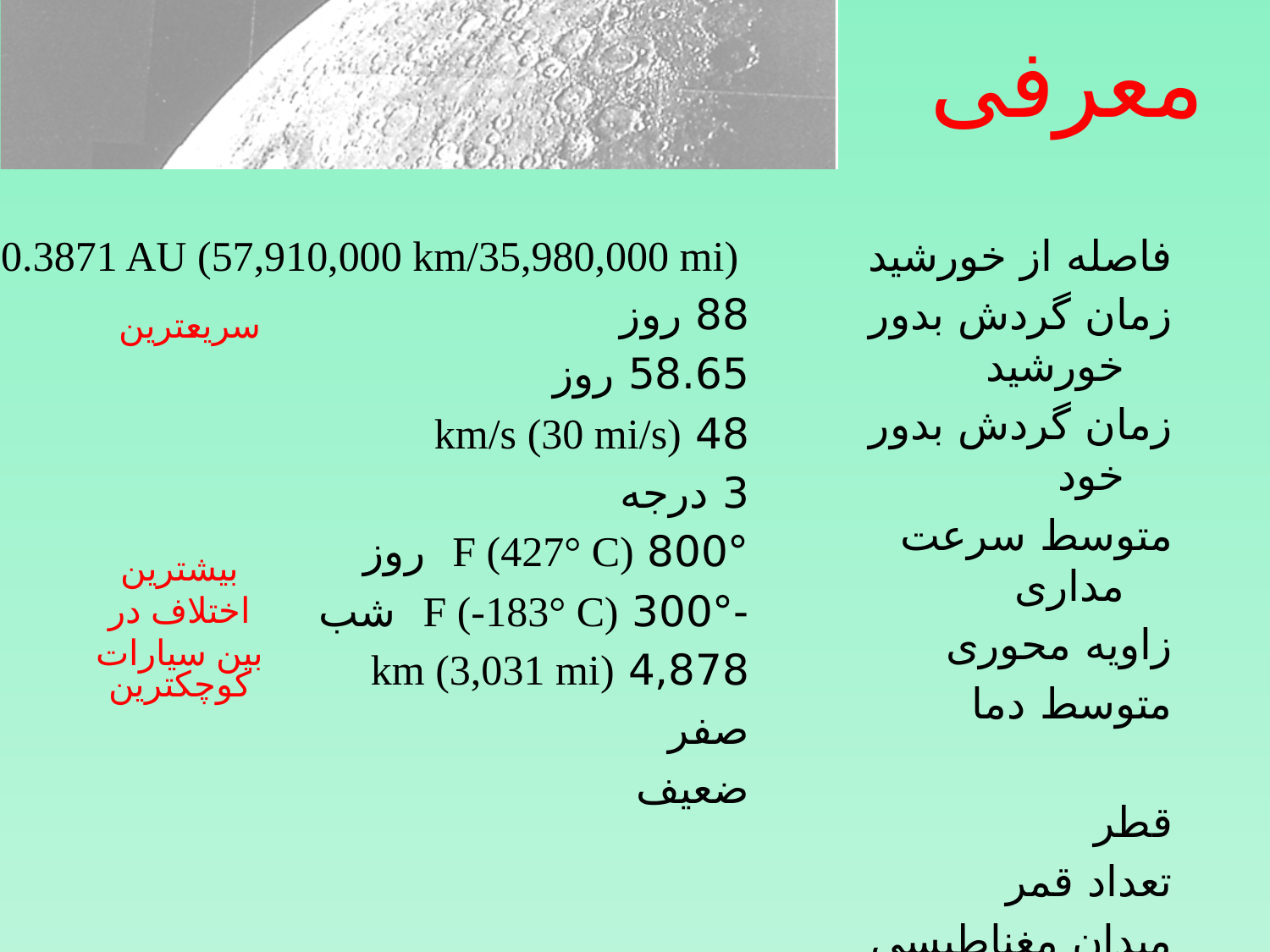

# معرفی
0.3871 AU (57,910,000 km/35,980,000 mi)
88 روز
58.65 روز
48 km/s (30 mi/s)
3 درجه
800° F (427° C)  روز
-300° F (-183° C)  شب
4,878 km (3,031 mi)
صفر
ضعیف
فاصله از خورشید
زمان گردش بدور خورشید
زمان گردش بدور خود
متوسط سرعت مداری
زاویه محوری
متوسط دما

قطر
تعداد قمر
میدان مغناطیسی
سریعترین
بیشترین اختلاف در بین سیارات
کوچکترین